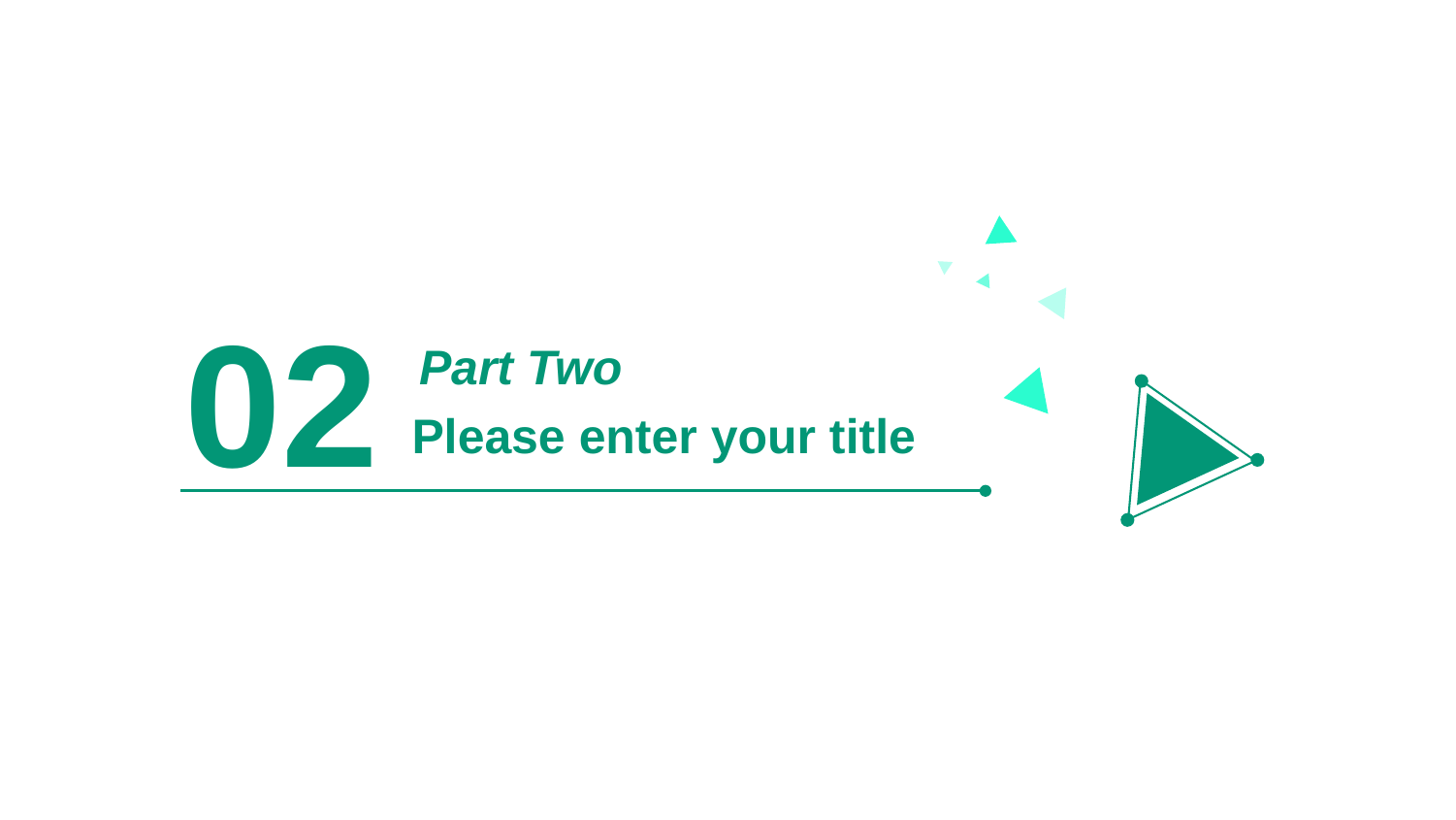

02
Part Two

Please enter your title